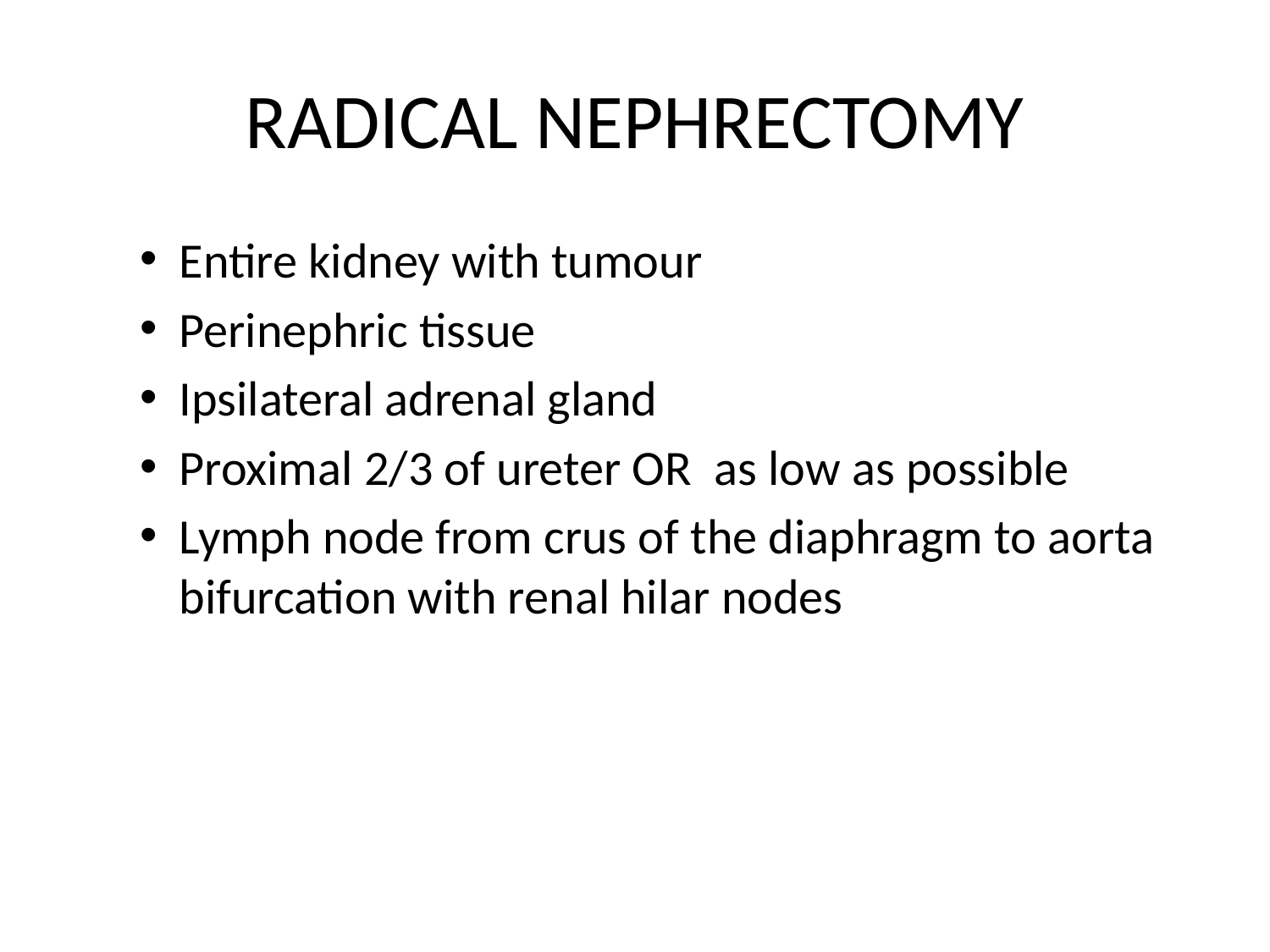

# RADICAL NEPHRECTOMY
Entire kidney with tumour
Perinephric tissue
Ipsilateral adrenal gland
Proximal 2/3 of ureter OR  as low as possible
Lymph node from crus of the diaphragm to aorta bifurcation with renal hilar nodes